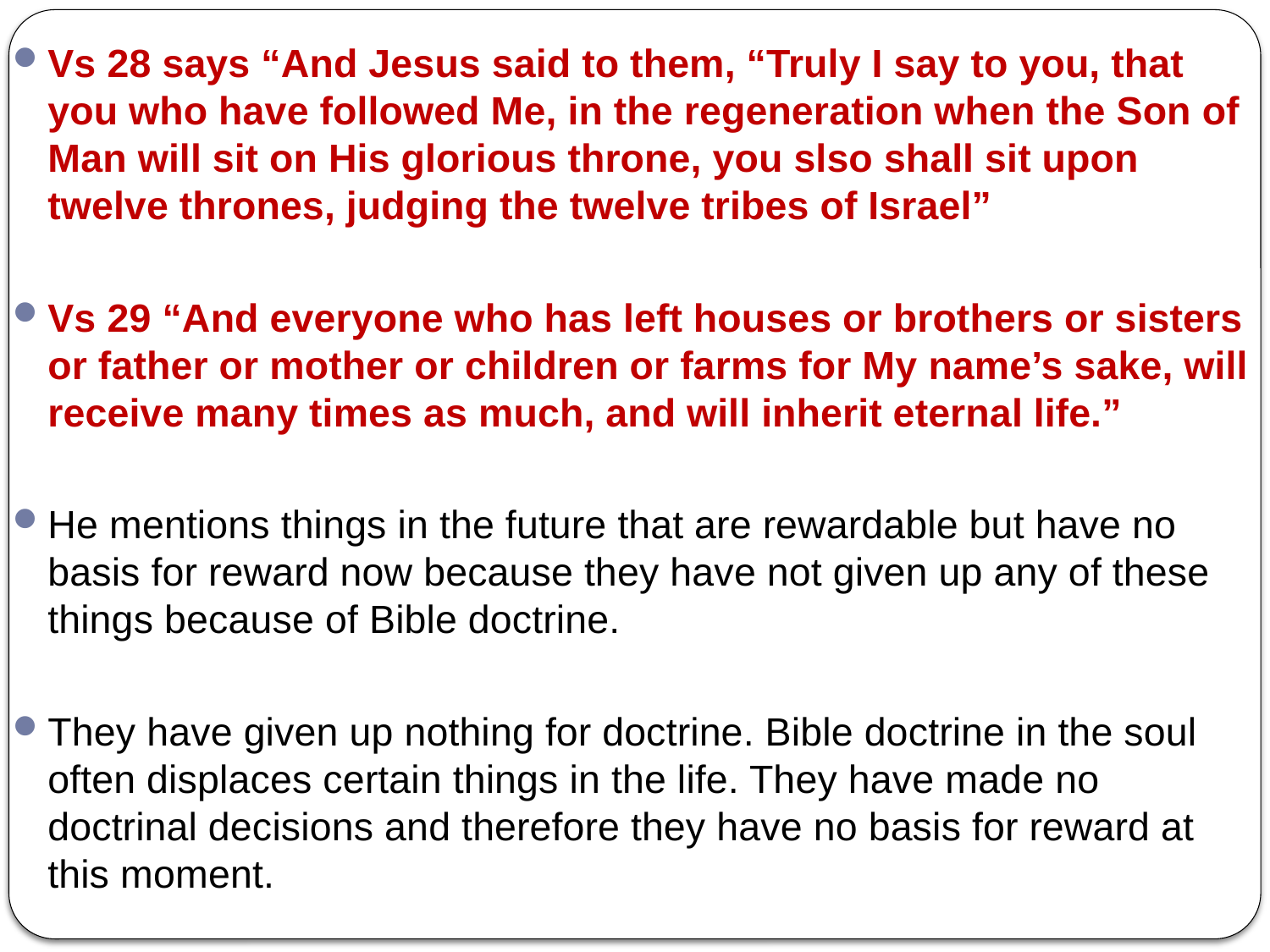

Vs 28 says “And Jesus said to them, “Truly I say to you, that you who have followed Me, in the regeneration when the Son of Man will sit on His glorious throne, you slso shall sit upon twelve thrones, judging the twelve tribes of Israel”

Vs 29 “And everyone who has left houses or brothers or sisters or father or mother or children or farms for My name’s sake, will receive many times as much, and will inherit eternal life.”

He mentions things in the future that are rewardable but have no basis for reward now because they have not given up any of these things because of Bible doctrine.

They have given up nothing for doctrine. Bible doctrine in the soul often displaces certain things in the life. They have made no doctrinal decisions and therefore they have no basis for reward at this moment.